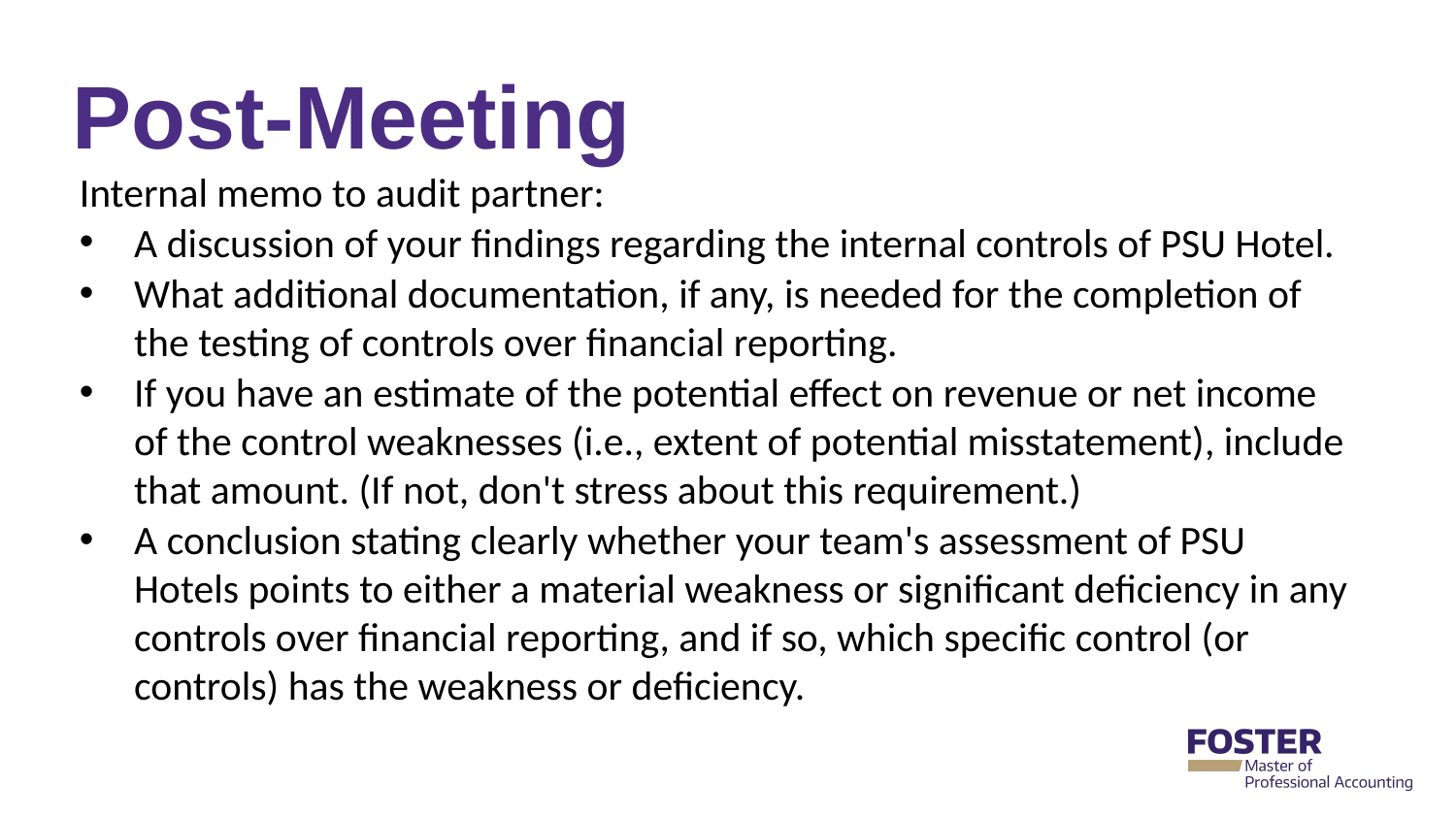

# Post-Meeting
Internal memo to audit partner:
A discussion of your findings regarding the internal controls of PSU Hotel.
What additional documentation, if any, is needed for the completion of the testing of controls over financial reporting.
If you have an estimate of the potential effect on revenue or net income of the control weaknesses (i.e., extent of potential misstatement), include that amount. (If not, don't stress about this requirement.)
A conclusion stating clearly whether your team's assessment of PSU Hotels points to either a material weakness or significant deficiency in any controls over financial reporting, and if so, which specific control (or controls) has the weakness or deficiency.